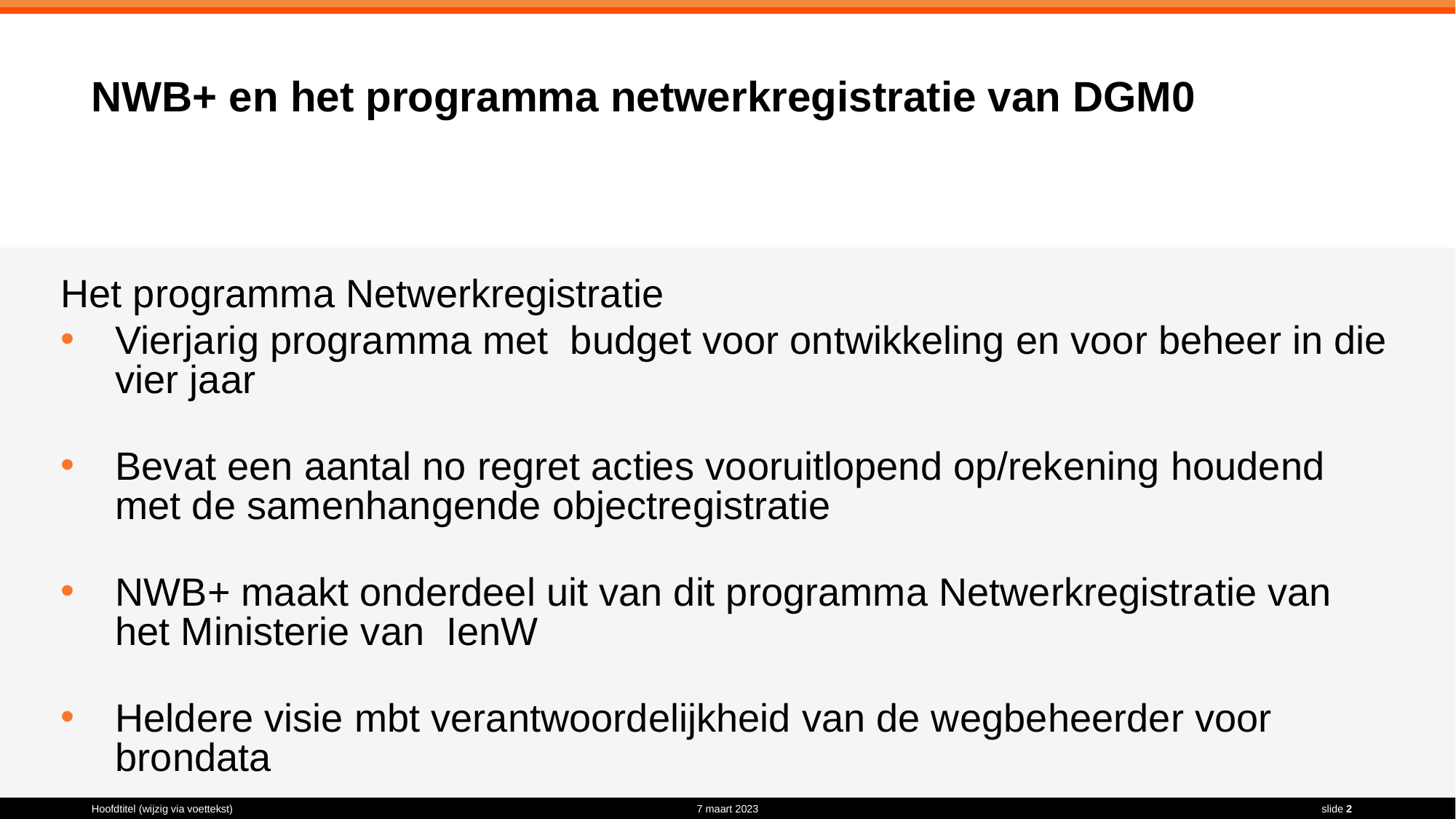

# NWB+ en het programma netwerkregistratie van DGM0
Het programma Netwerkregistratie
Vierjarig programma met  budget voor ontwikkeling en voor beheer in die vier jaar
Bevat een aantal no regret acties vooruitlopend op/rekening houdend met de samenhangende objectregistratie
NWB+ maakt onderdeel uit van dit programma Netwerkregistratie van  het Ministerie van  IenW
Heldere visie mbt verantwoordelijkheid van de wegbeheerder voor brondata

Hoofdtitel (wijzig via voettekst)
7 maart 2023
slide 2